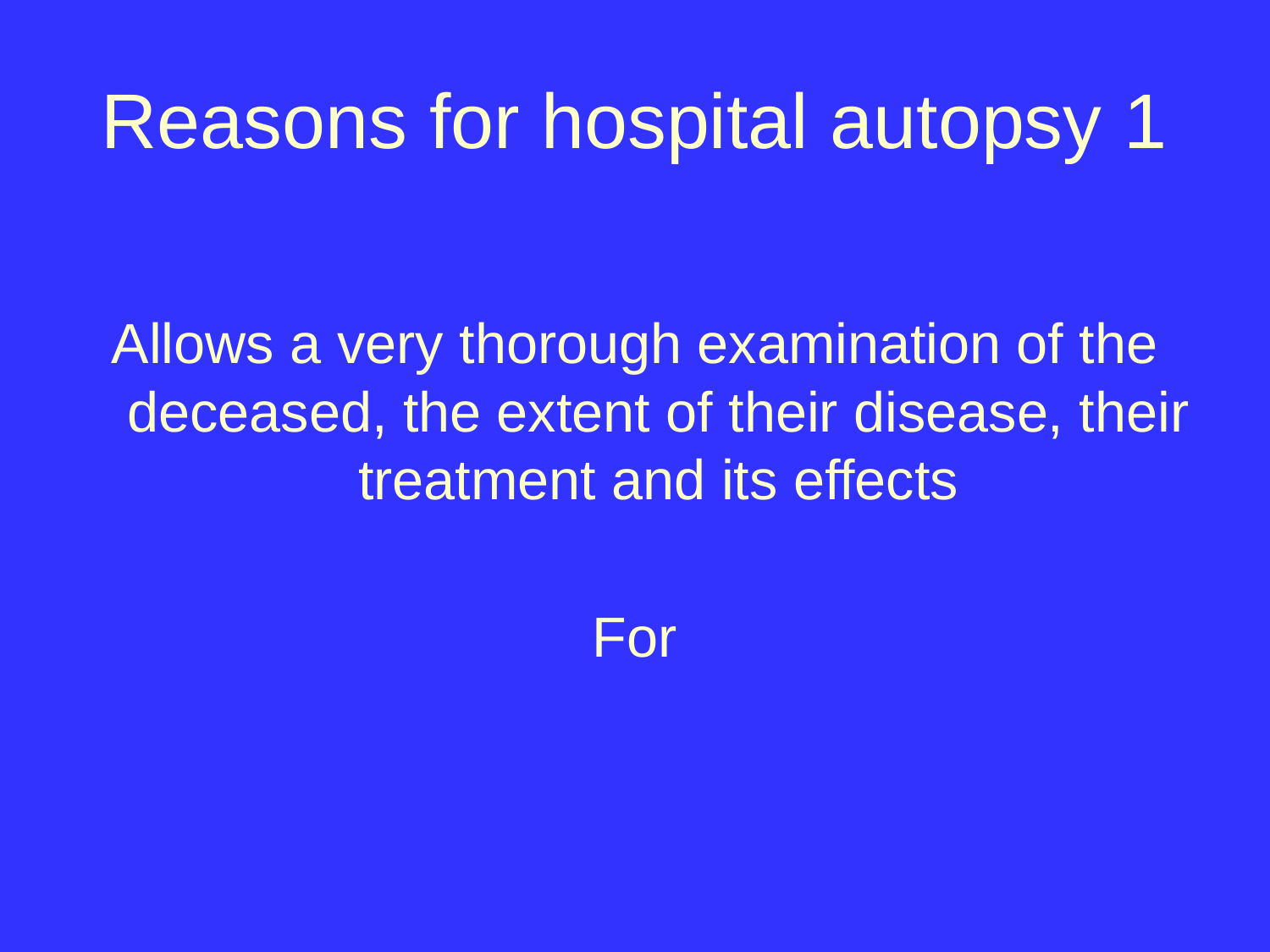

# Reasons for hospital autopsy 1

Allows a very thorough examination of the deceased, the extent of their disease, their treatment and its effects

For